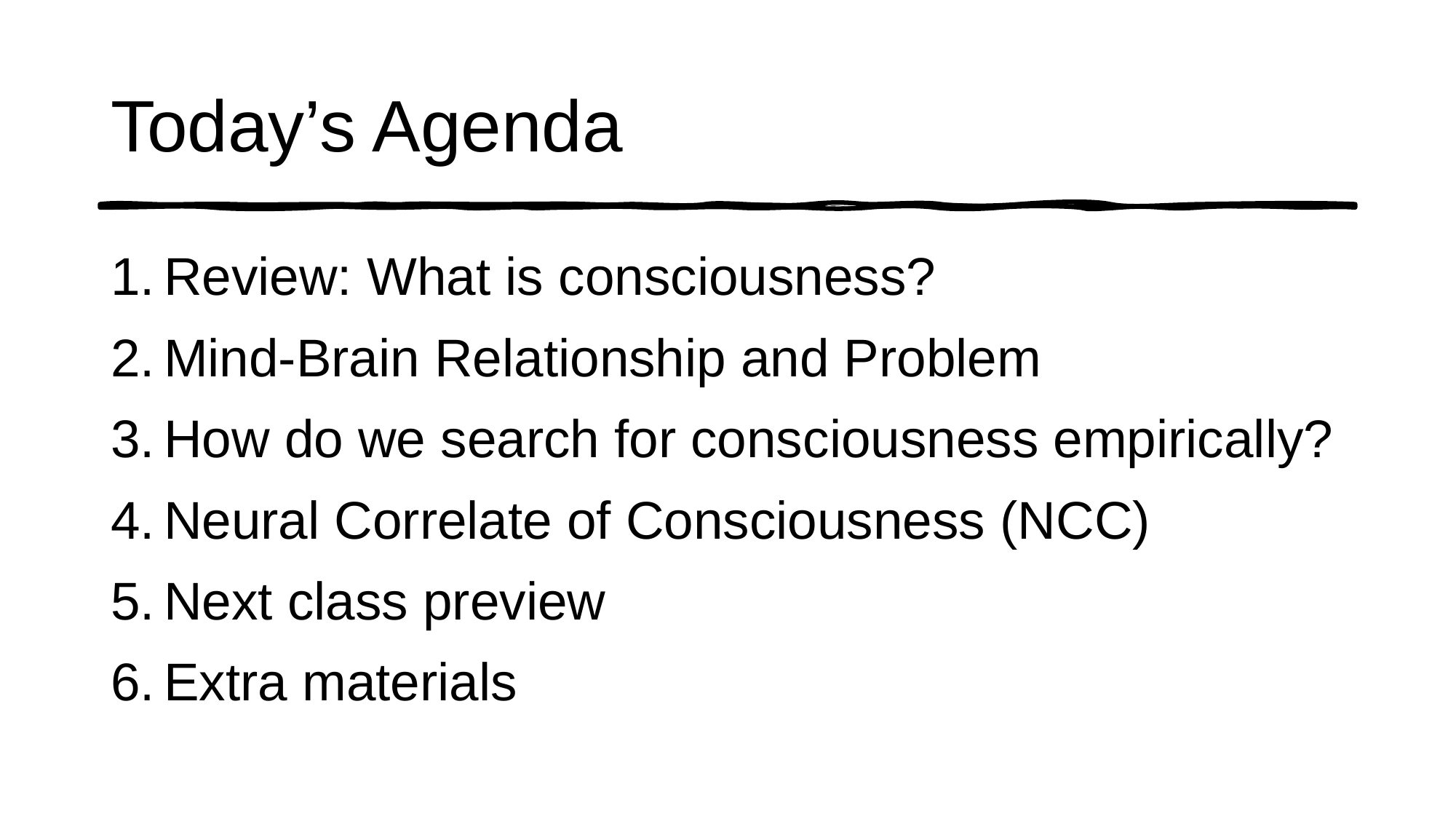

# Today’s Agenda
Review: What is consciousness?
Mind-Brain Relationship and Problem
How do we search for consciousness empirically?
Neural Correlate of Consciousness (NCC)
Next class preview
Extra materials